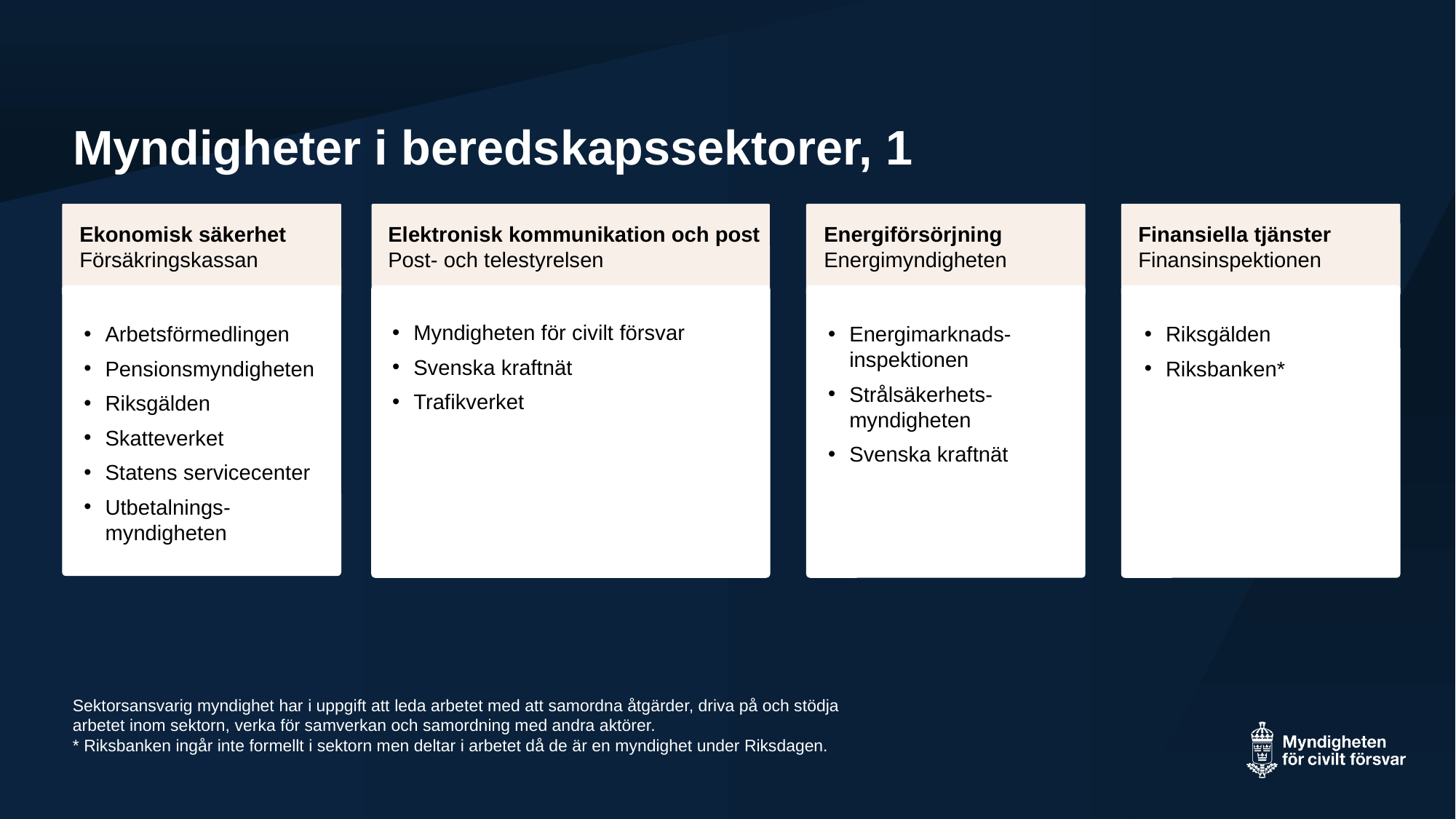

Myndigheter i beredskapssektorer, 1
Ekonomisk säkerhet
Försäkringskassan
Elektronisk kommunikation och post
Post- och telestyrelsen
Energiförsörjning Energimyndigheten
Finansiella tjänster
Finansinspektionen

Myndigheten för civilt försvar
Svenska kraftnät
Trafikverket
Arbetsförmedlingen
Pensionsmyndigheten
Riksgälden
Skatteverket
Statens servicecenter
Utbetalnings-myndigheten
Energimarknads-inspektionen
Strålsäkerhets-myndigheten
Svenska kraftnät
Riksgälden
Riksbanken*
Sektorsansvarig myndighet har i uppgift att leda arbetet med att samordna åtgärder, driva på och stödja arbetet inom sektorn, verka för samverkan och samordning med andra aktörer.
* Riksbanken ingår inte formellt i sektorn men deltar i arbetet då de är en myndighet under Riksdagen.